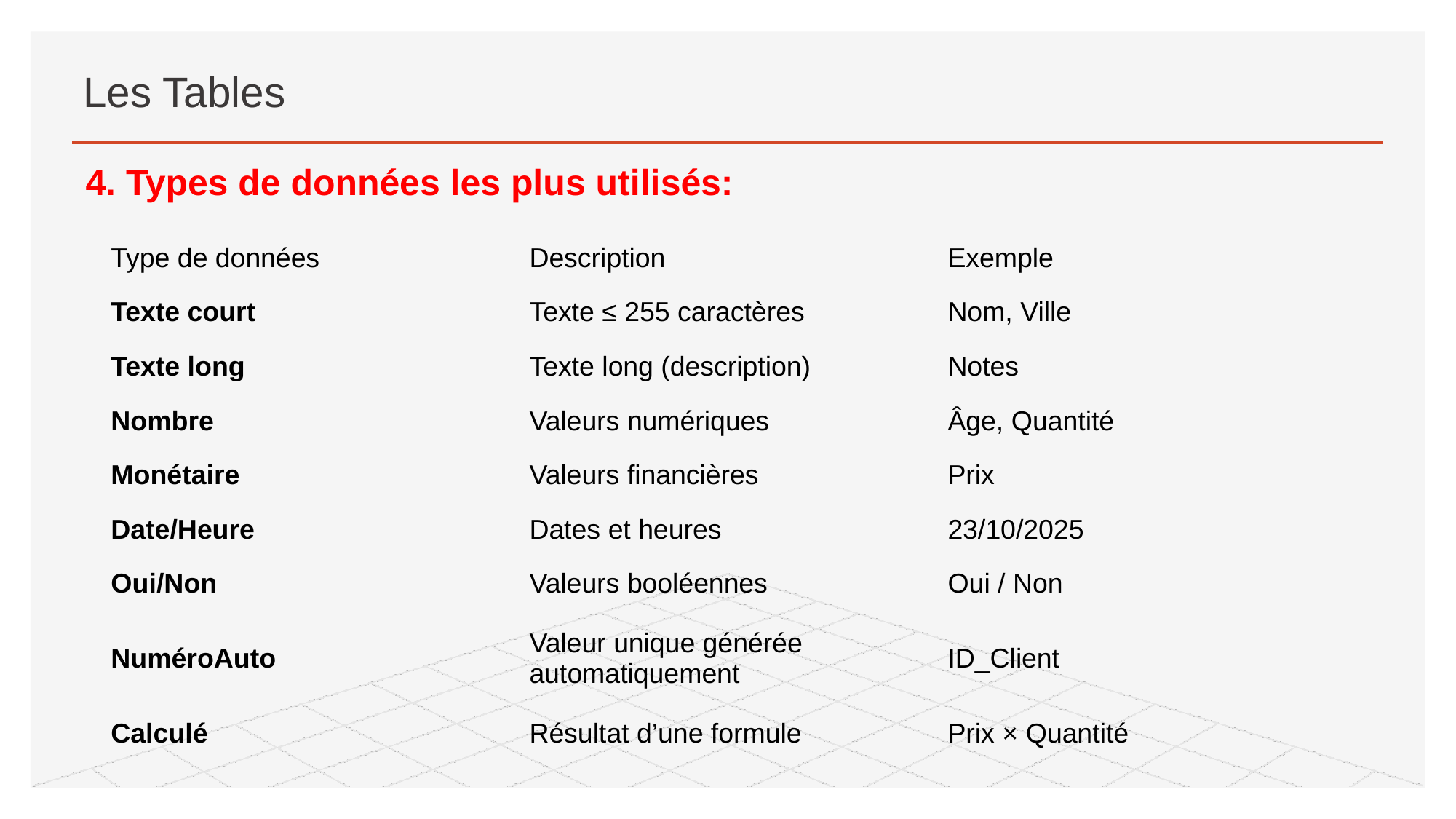

# Les Tables
4. Types de données les plus utilisés:

| Type de données | Description | Exemple |
| --- | --- | --- |
| Texte court | Texte ≤ 255 caractères | Nom, Ville |
| Texte long | Texte long (description) | Notes |
| Nombre | Valeurs numériques | Âge, Quantité |
| Monétaire | Valeurs financières | Prix |
| Date/Heure | Dates et heures | 23/10/2025 |
| Oui/Non | Valeurs booléennes | Oui / Non |
| NuméroAuto | Valeur unique générée automatiquement | ID\_Client |
| Calculé | Résultat d’une formule | Prix × Quantité |